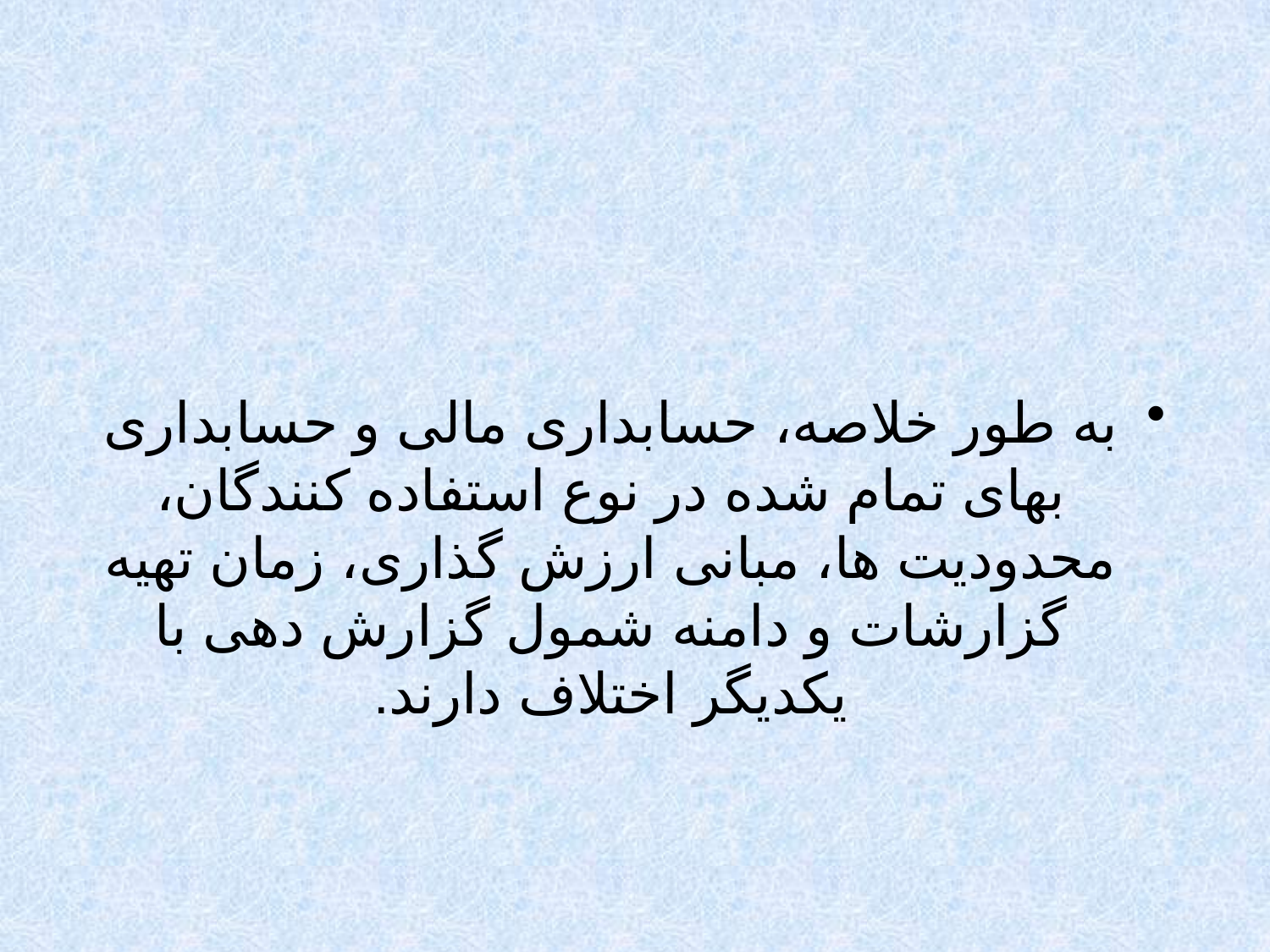

#

به طور خلاصه، حسابداری مالی و حسابداری بهای تمام شده در نوع استفاده کنندگان، محدودیت ها، مبانی ارزش گذاری، زمان تهیه گزارشات و دامنه شمول گزارش دهی با یکدیگر اختلاف دارند.